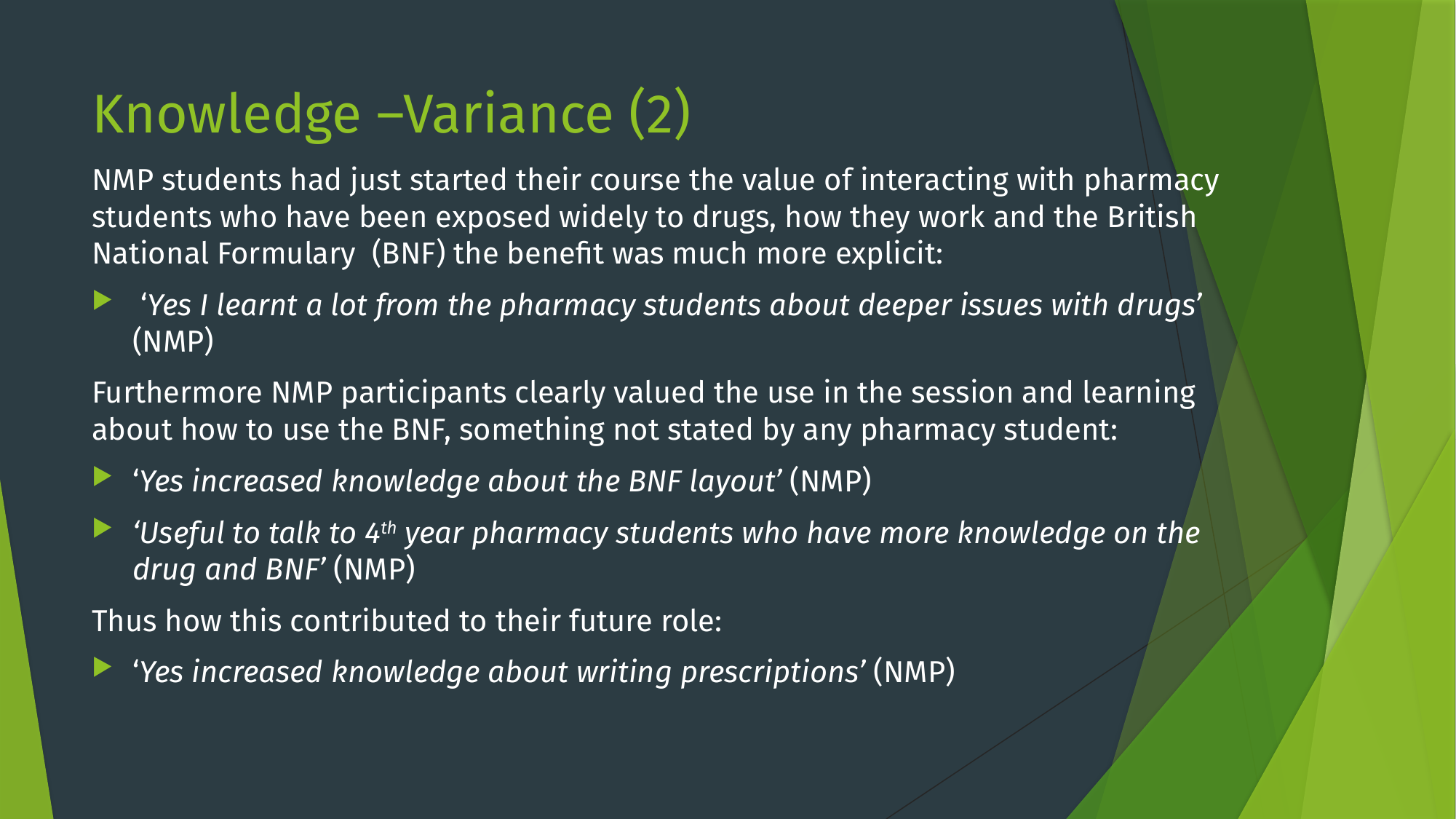

# Knowledge –Variance (2)
NMP students had just started their course the value of interacting with pharmacy students who have been exposed widely to drugs, how they work and the British National Formulary  (BNF) the benefit was much more explicit:
 ‘Yes I learnt a lot from the pharmacy students about deeper issues with drugs’ (NMP)
Furthermore NMP participants clearly valued the use in the session and learning about how to use the BNF, something not stated by any pharmacy student:
‘Yes increased knowledge about the BNF layout’ (NMP)
‘Useful to talk to 4th year pharmacy students who have more knowledge on the drug and BNF’ (NMP)
Thus how this contributed to their future role:
‘Yes increased knowledge about writing prescriptions’ (NMP)